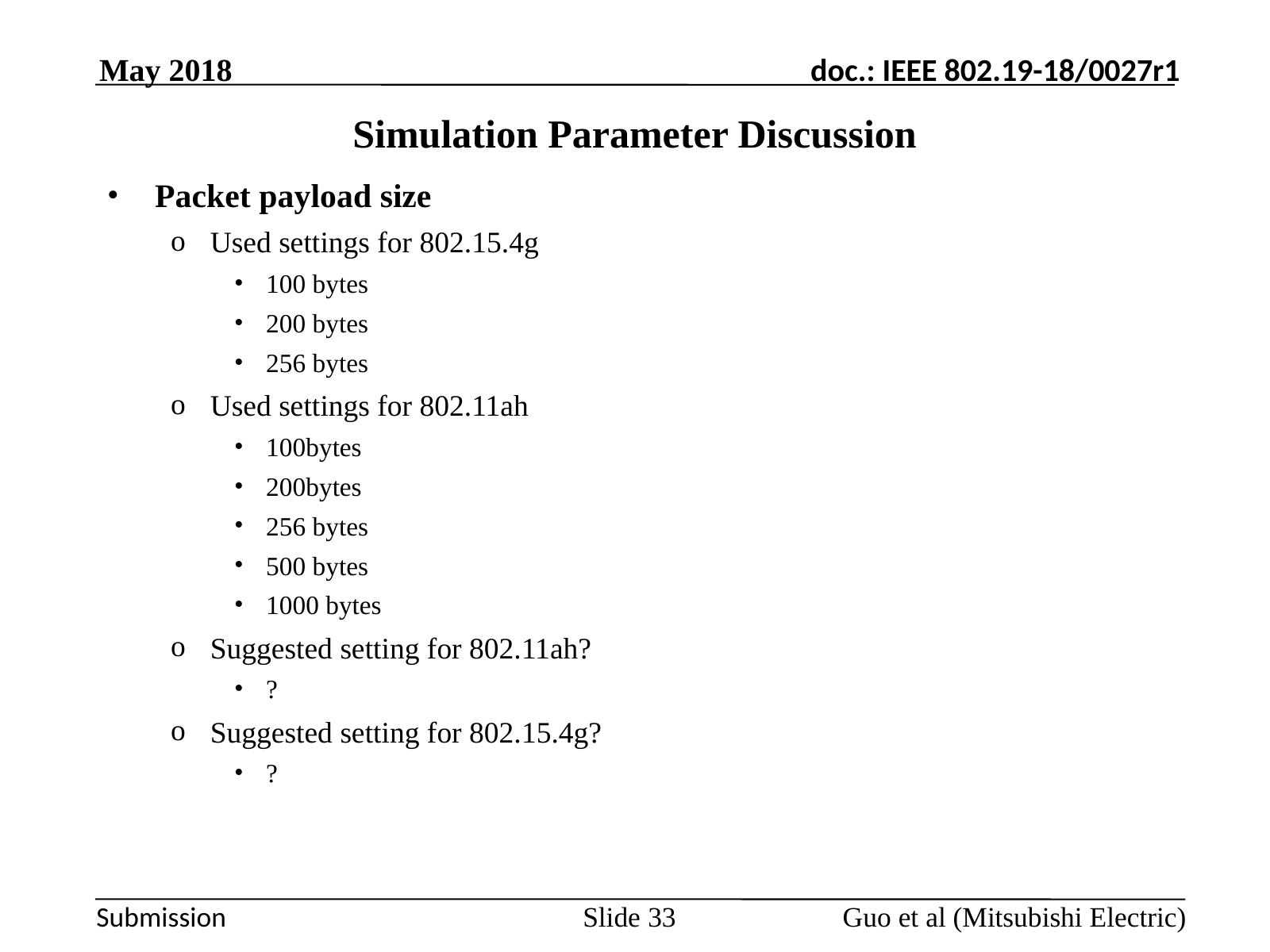

May 2018
# Simulation Parameter Discussion
Packet payload size
Used settings for 802.15.4g
100 bytes
200 bytes
256 bytes
Used settings for 802.11ah
100bytes
200bytes
256 bytes
500 bytes
1000 bytes
Suggested setting for 802.11ah?
?
Suggested setting for 802.15.4g?
?

Guo et al (Mitsubishi Electric)
Slide 33